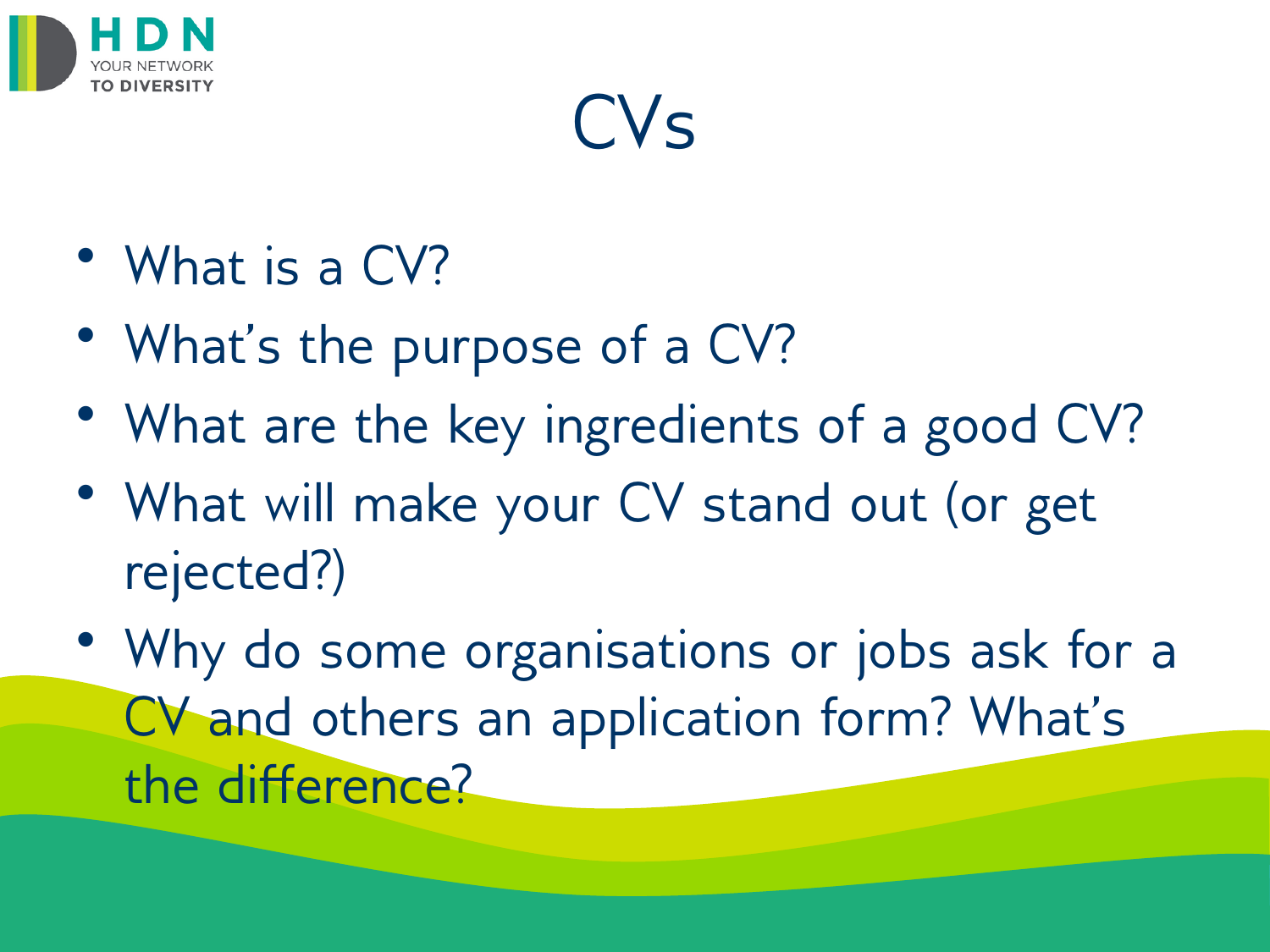

# CVs
What is a CV?
What’s the purpose of a CV?
What are the key ingredients of a good CV?
What will make your CV stand out (or get rejected?)
Why do some organisations or jobs ask for a CV and others an application form? What’s the difference?